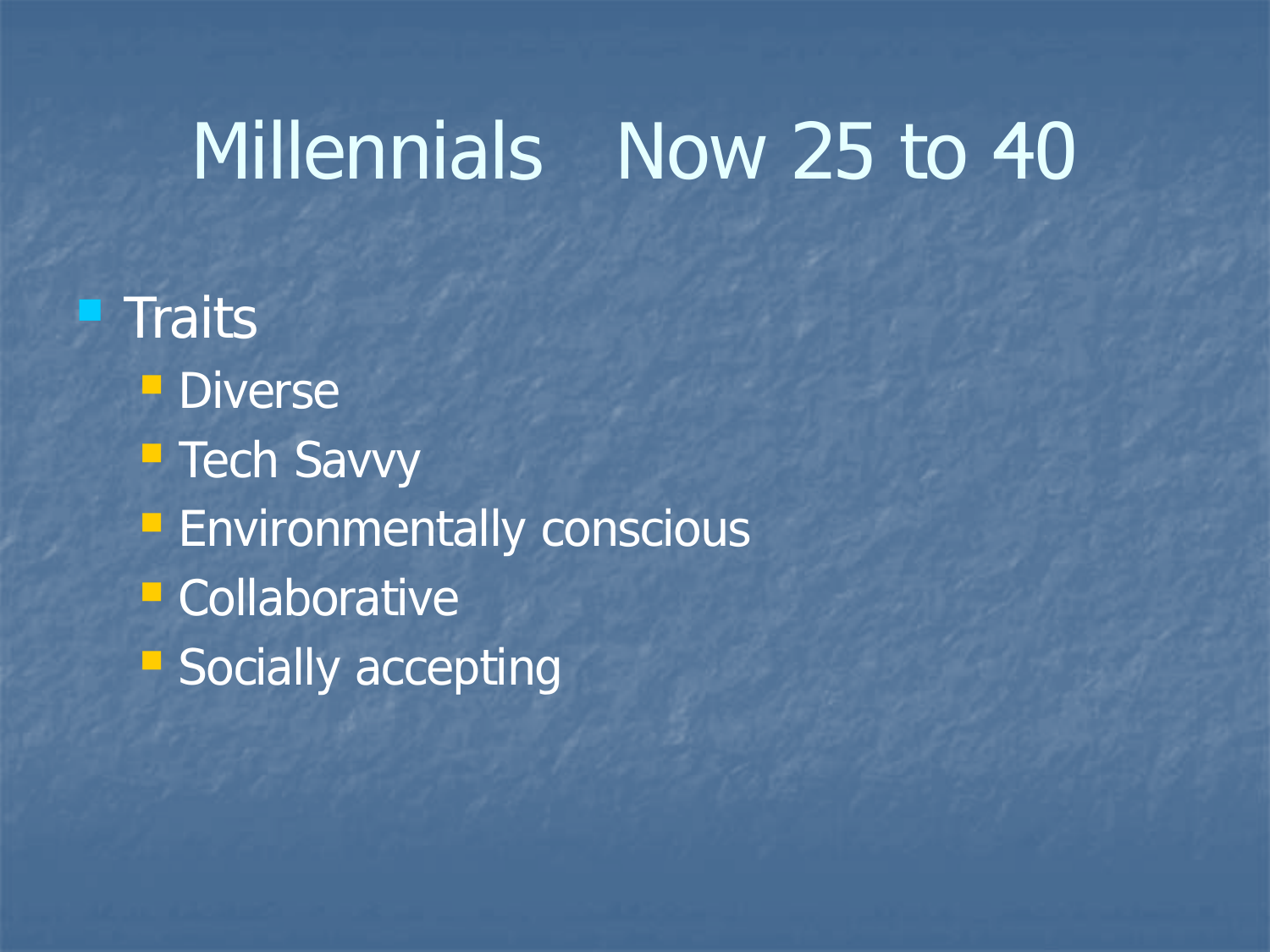

# Millennials   Now 25 to 40
Traits
Diverse
Tech Savvy
Environmentally conscious
Collaborative
Socially accepting